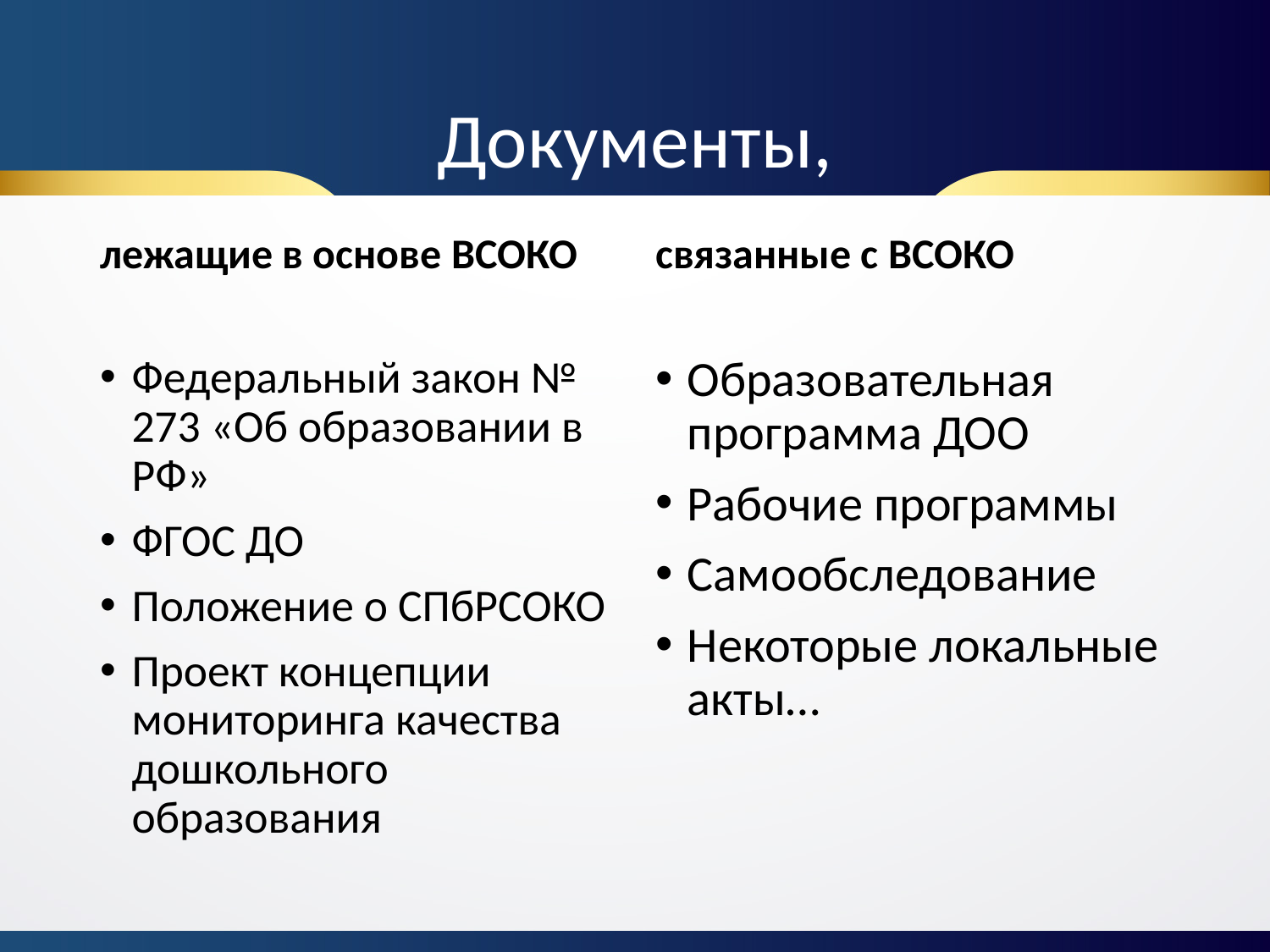

# Документы,
лежащие в основе ВСОКО

связанные с ВСОКО

Федеральный закон № 273 «Об образовании в РФ»
ФГОС ДО
Положение о СПбРСОКО
Проект концепции мониторинга качества дошкольного образования

Образовательная программа ДОО
Рабочие программы
Самообследование
Некоторые локальные акты…